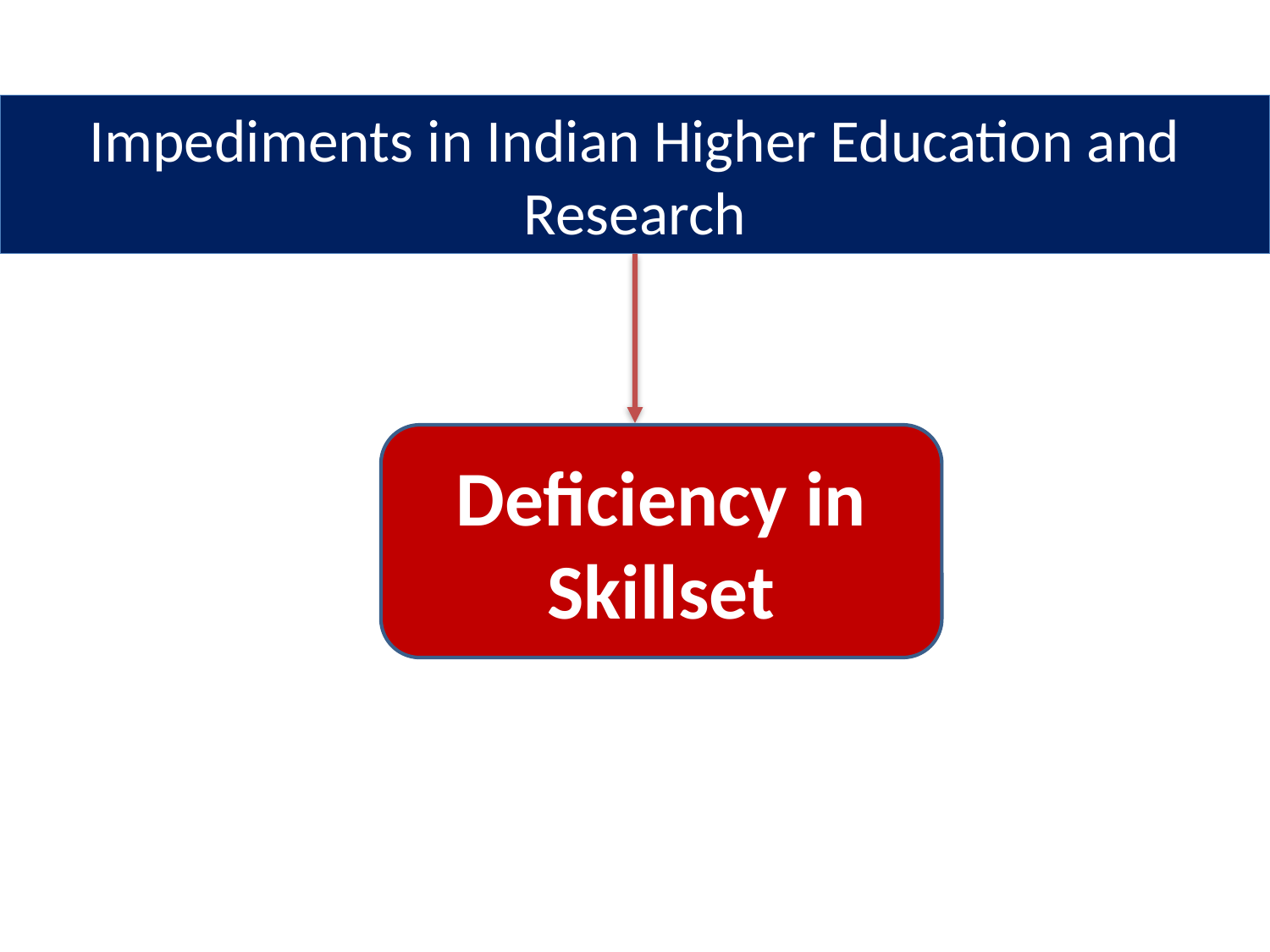

# Impediments in Indian Higher Education and Research
Deficiency in Skillset